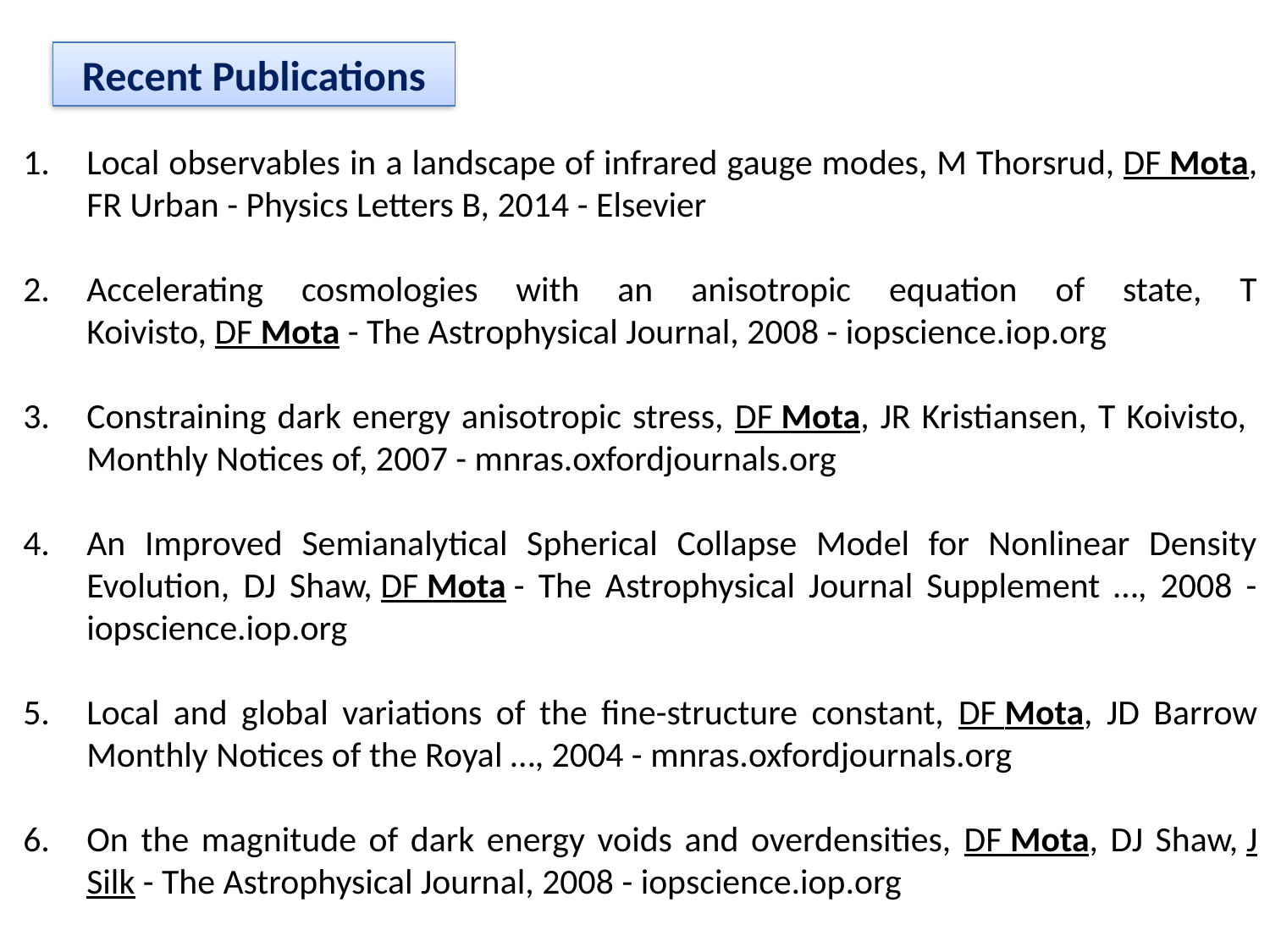

Recent Publications
Local observables in a landscape of infrared gauge modes, M Thorsrud, DF Mota, FR Urban - Physics Letters B, 2014 - Elsevier

Accelerating cosmologies with an anisotropic equation of state, T Koivisto, DF Mota - The Astrophysical Journal, 2008 - iopscience.iop.org

Constraining dark energy anisotropic stress, DF Mota, JR Kristiansen, T Koivisto,  Monthly Notices of, 2007 - mnras.oxfordjournals.org

An Improved Semianalytical Spherical Collapse Model for Nonlinear Density Evolution, DJ Shaw, DF Mota - The Astrophysical Journal Supplement …, 2008 - iopscience.iop.org

Local and global variations of the fine-structure constant, DF Mota, JD Barrow Monthly Notices of the Royal …, 2004 - mnras.oxfordjournals.org

On the magnitude of dark energy voids and overdensities, DF Mota, DJ Shaw, J Silk - The Astrophysical Journal, 2008 - iopscience.iop.org